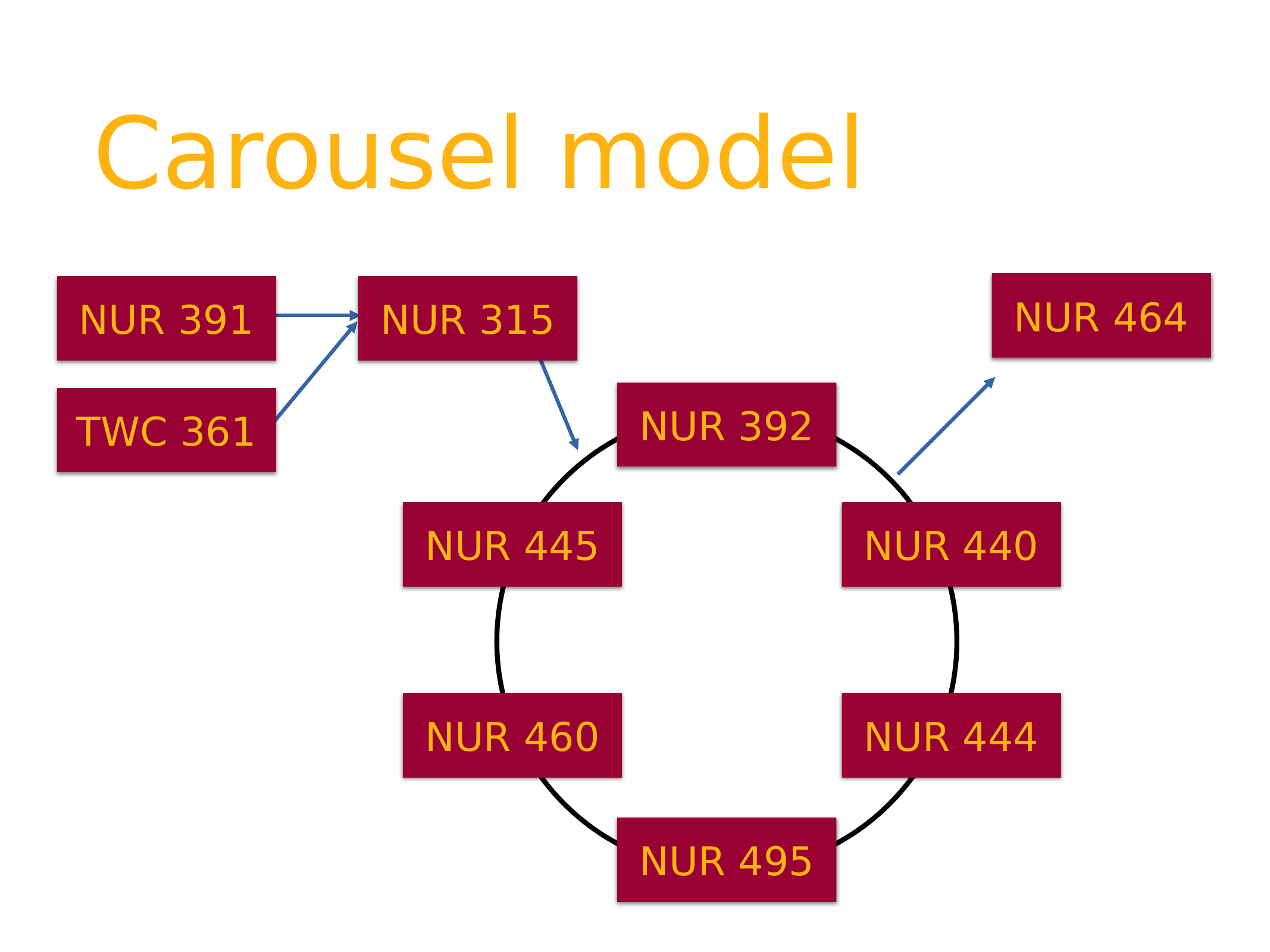

# Carousel model
NUR 464
NUR 391
NUR 315

NUR 392

NUR 445
NUR 440
NUR 460
NUR 444
NUR 495
TWC 361